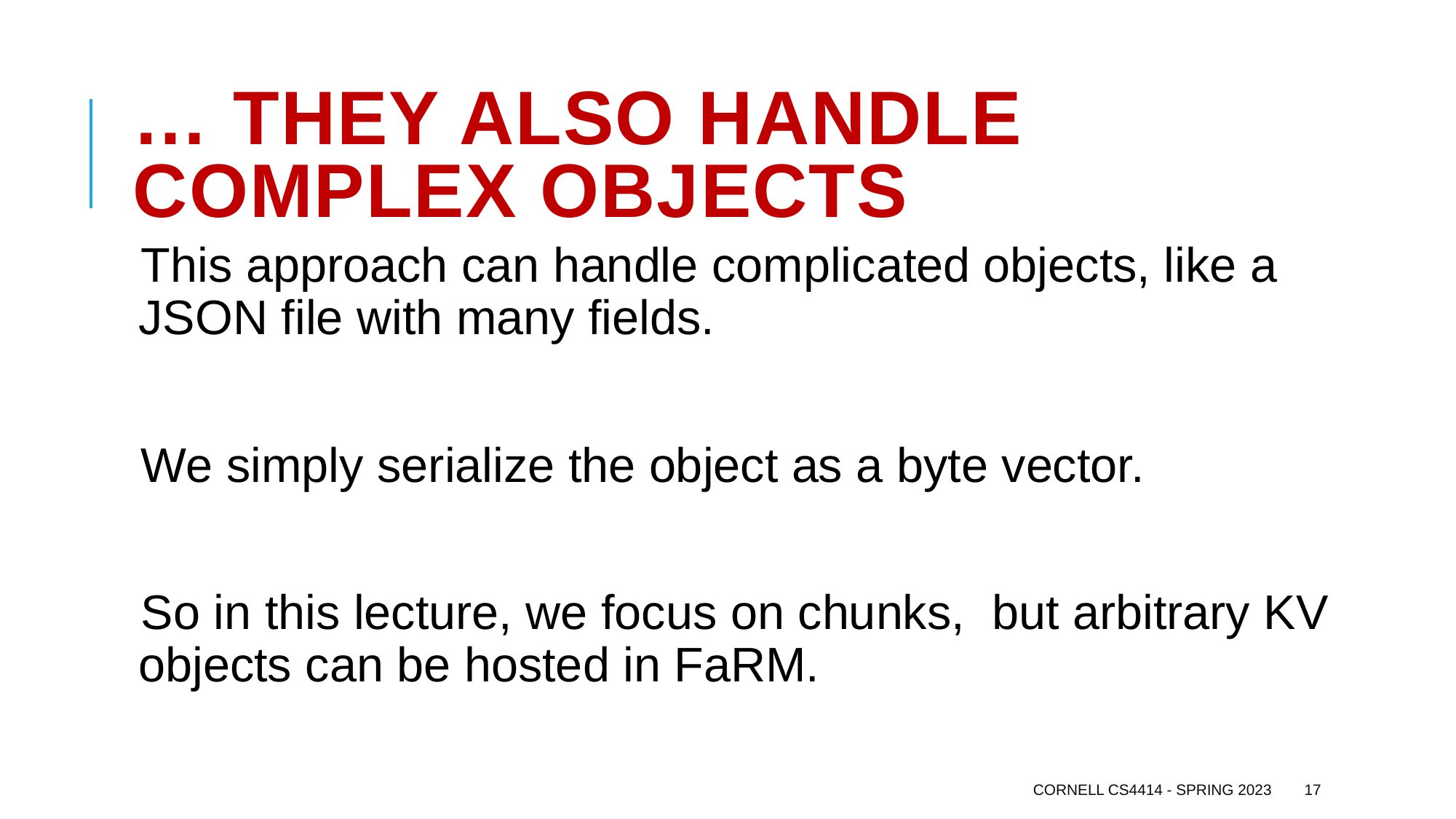

# … They also handle complex objects
This approach can handle complicated objects, like a JSON file with many fields.

We simply serialize the object as a byte vector.

So in this lecture, we focus on chunks,  but arbitrary KV objects can be hosted in FaRM.

Cornell CS4414 - Spring 2023
17